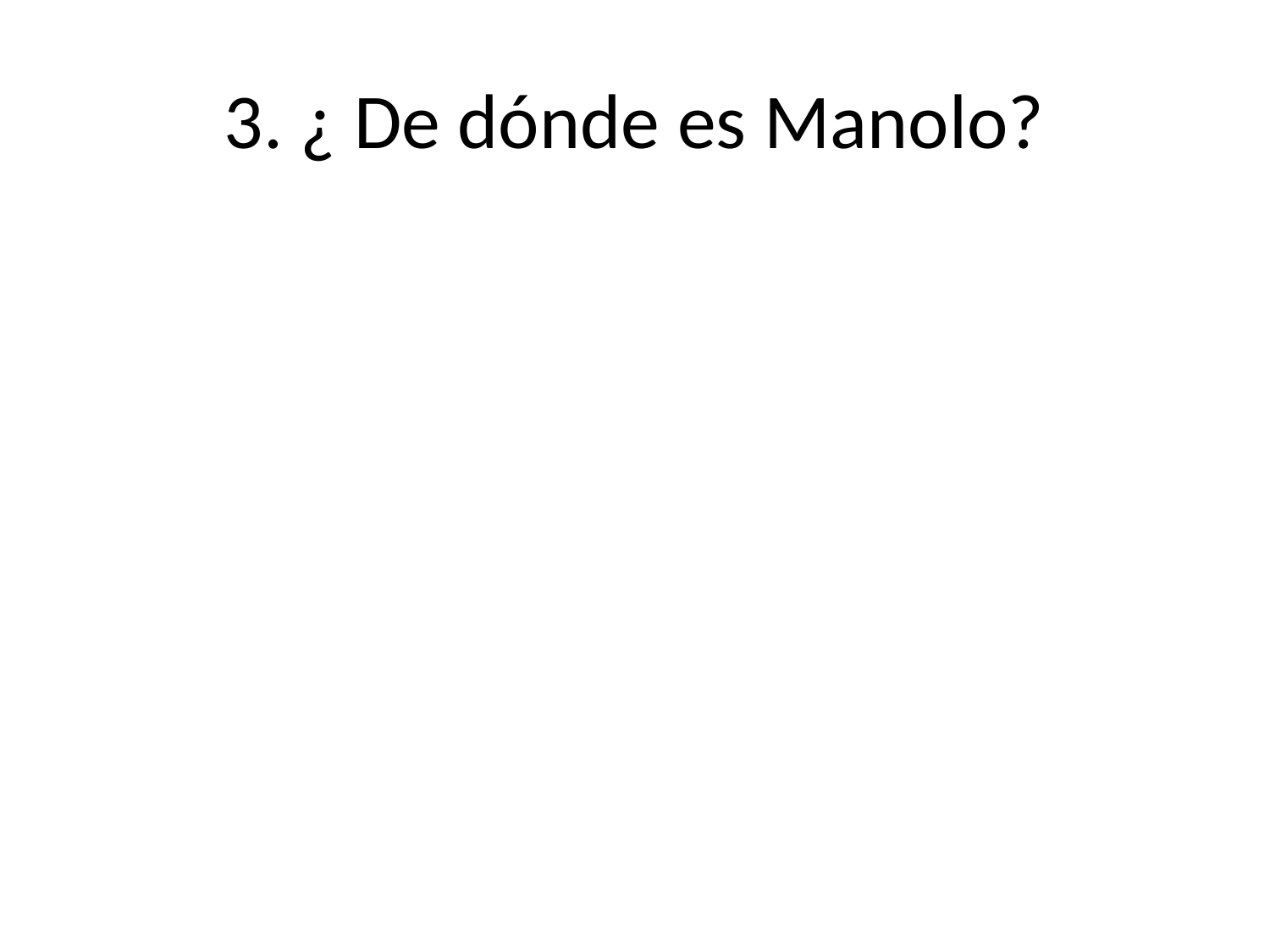

# 3. ¿ De dónde es Manolo?